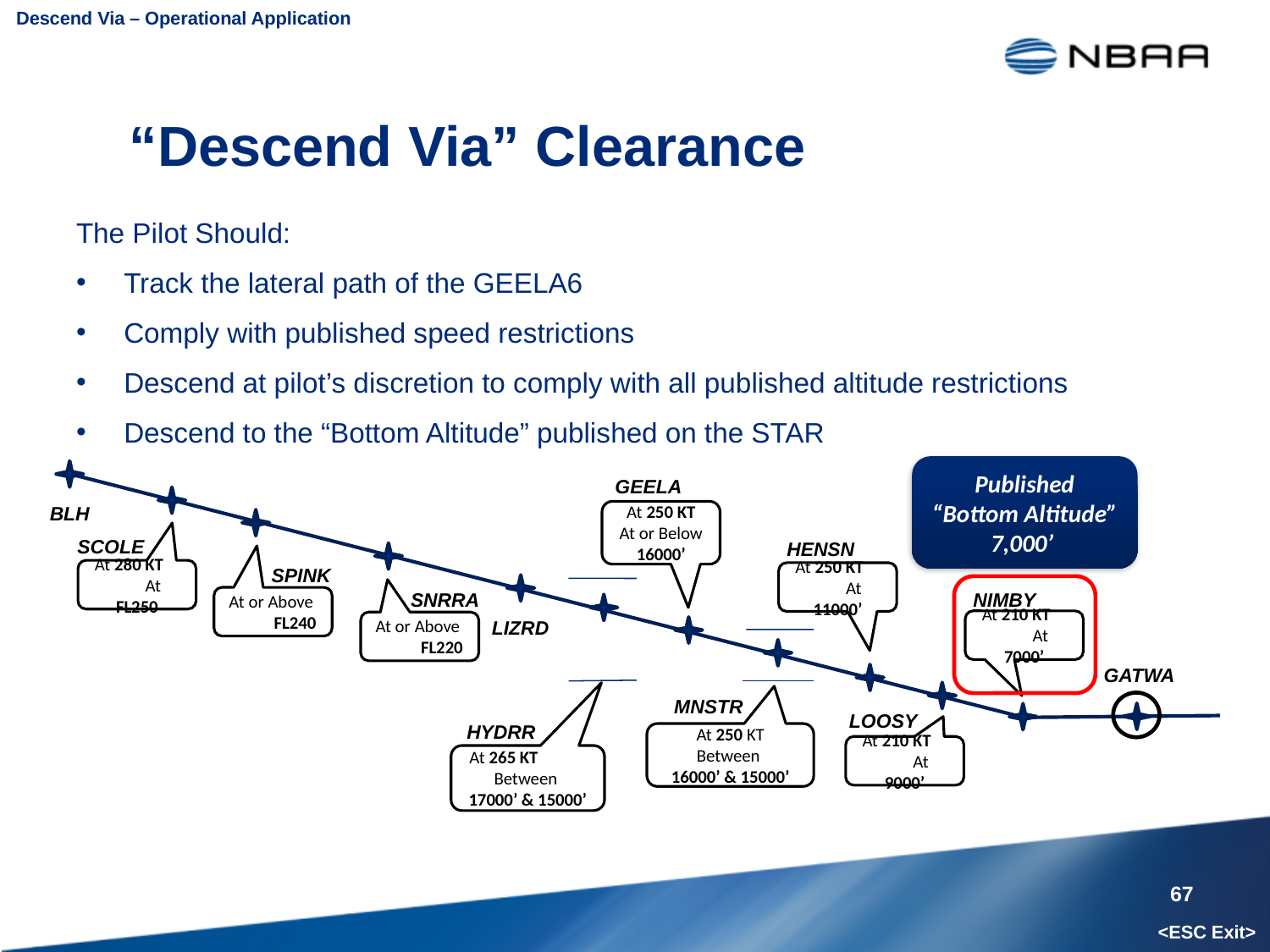

Descend Via – Operational Application
# “Descend Via” Clearance
The Pilot Should:
Track the lateral path of the GEELA6
Comply with published speed restrictions
Descend at pilot’s discretion to comply with all published altitude restrictions
Descend to the “Bottom Altitude” published on the STAR
Published
“Bottom Altitude”
7,000’

GEELA

BLH
At 250 KT
At or Below 16000’
HENSN

At 280 KT             At FL250
At 250 KT             At 11000’

At or Above             FL240

LIZRD
At 210 KT             At 7000’
At or Above             FL220

GATWA

MNSTR

LOOSY

At 250 KT
Between
16000’ & 15000’
At 210 KT             At 9000’
At 265 KT             Between
17000’ & 15000’
SCOLE
SPINK
SNRRA
NIMBY
HYDRR

67
<ESC Exit>